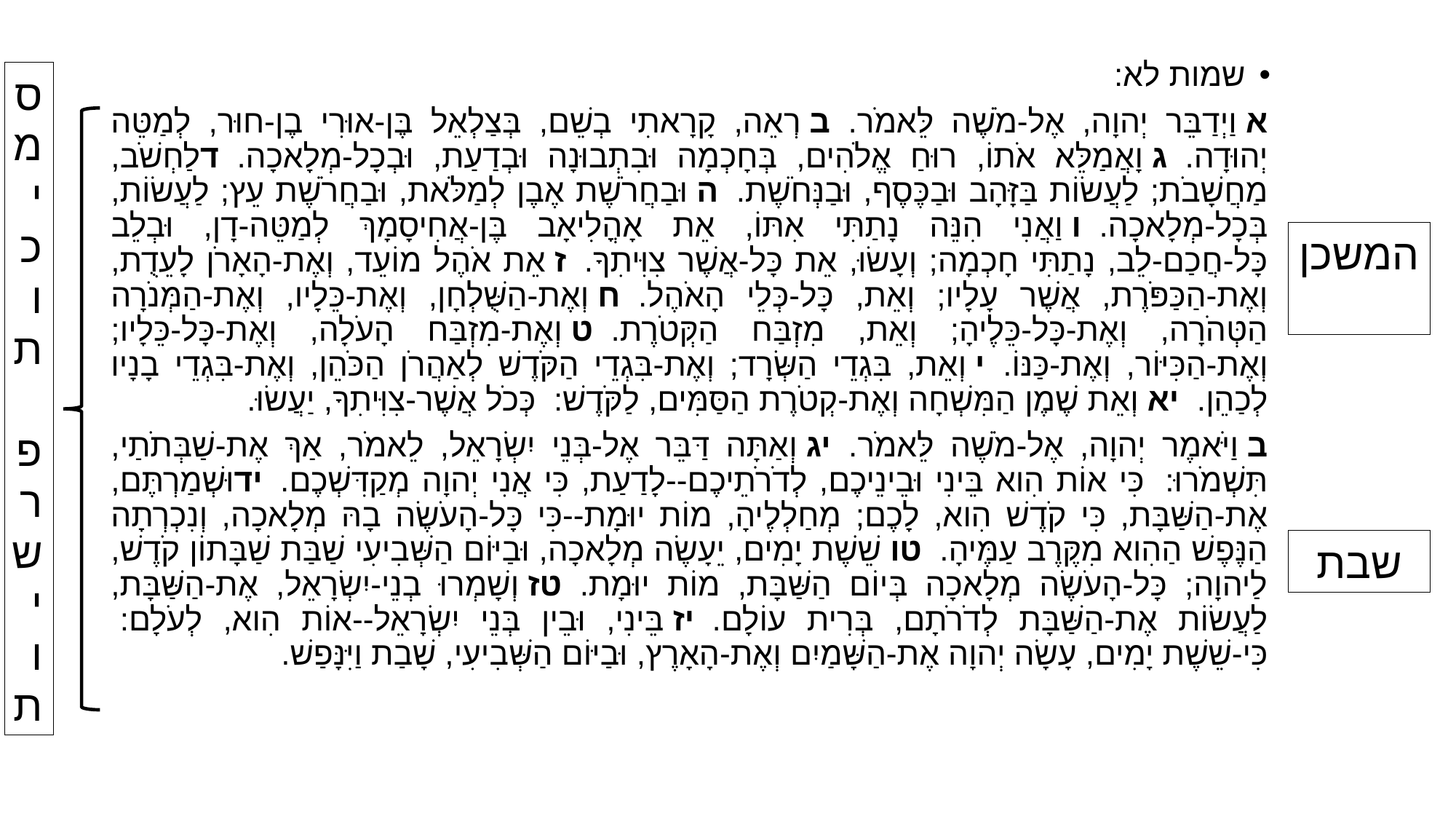

שמות לא:
א וַיְדַבֵּר יְהוָה, אֶל-מֹשֶׁה לֵּאמֹר.  ב רְאֵה, קָרָאתִי בְשֵׁם, בְּצַלְאֵל בֶּן-אוּרִי בֶן-חוּר, לְמַטֵּה יְהוּדָה.  ג וָאֲמַלֵּא אֹתוֹ, רוּחַ אֱלֹהִים, בְּחָכְמָה וּבִתְבוּנָה וּבְדַעַת, וּבְכָל-מְלָאכָה.  דלַחְשֹׁב, מַחֲשָׁבֹת; לַעֲשׂוֹת בַּזָּהָב וּבַכֶּסֶף, וּבַנְּחֹשֶׁת.  ה וּבַחֲרֹשֶׁת אֶבֶן לְמַלֹּאת, וּבַחֲרֹשֶׁת עֵץ; לַעֲשׂוֹת, בְּכָל-מְלָאכָה.  ו וַאֲנִי הִנֵּה נָתַתִּי אִתּוֹ, אֵת אָהֳלִיאָב בֶּן-אֲחִיסָמָךְ לְמַטֵּה-דָן, וּבְלֵב כָּל-חֲכַם-לֵב, נָתַתִּי חָכְמָה; וְעָשׂוּ, אֵת כָּל-אֲשֶׁר צִוִּיתִךָ.  ז אֵת אֹהֶל מוֹעֵד, וְאֶת-הָאָרֹן לָעֵדֻת, וְאֶת-הַכַּפֹּרֶת, אֲשֶׁר עָלָיו; וְאֵת, כָּל-כְּלֵי הָאֹהֶל.  ח וְאֶת-הַשֻּׁלְחָן, וְאֶת-כֵּלָיו, וְאֶת-הַמְּנֹרָה הַטְּהֹרָה, וְאֶת-כָּל-כֵּלֶיהָ; וְאֵת, מִזְבַּח הַקְּטֹרֶת.  ט וְאֶת-מִזְבַּח הָעֹלָה, וְאֶת-כָּל-כֵּלָיו; וְאֶת-הַכִּיּוֹר, וְאֶת-כַּנּוֹ.  י וְאֵת, בִּגְדֵי הַשְּׂרָד; וְאֶת-בִּגְדֵי הַקֹּדֶשׁ לְאַהֲרֹן הַכֹּהֵן, וְאֶת-בִּגְדֵי בָנָיו לְכַהֵן.  יא וְאֵת שֶׁמֶן הַמִּשְׁחָה וְאֶת-קְטֹרֶת הַסַּמִּים, לַקֹּדֶשׁ:  כְּכֹל אֲשֶׁר-צִוִּיתִךָ, יַעֲשׂוּ.
ב וַיֹּאמֶר יְהוָה, אֶל-מֹשֶׁה לֵּאמֹר.  יג וְאַתָּה דַּבֵּר אֶל-בְּנֵי יִשְׂרָאֵל, לֵאמֹר, אַךְ אֶת-שַׁבְּתֹתַי, תִּשְׁמֹרוּ:  כִּי אוֹת הִוא בֵּינִי וּבֵינֵיכֶם, לְדֹרֹתֵיכֶם--לָדַעַת, כִּי אֲנִי יְהוָה מְקַדִּשְׁכֶם.  ידוּשְׁמַרְתֶּם, אֶת-הַשַּׁבָּת, כִּי קֹדֶשׁ הִוא, לָכֶם; מְחַלְלֶיהָ, מוֹת יוּמָת--כִּי כָּל-הָעֹשֶׂה בָהּ מְלָאכָה, וְנִכְרְתָה הַנֶּפֶשׁ הַהִוא מִקֶּרֶב עַמֶּיהָ.  טו שֵׁשֶׁת יָמִים, יֵעָשֶׂה מְלָאכָה, וּבַיּוֹם הַשְּׁבִיעִי שַׁבַּת שַׁבָּתוֹן קֹדֶשׁ, לַיהוָה; כָּל-הָעֹשֶׂה מְלָאכָה בְּיוֹם הַשַּׁבָּת, מוֹת יוּמָת.  טז וְשָׁמְרוּ בְנֵי-יִשְׂרָאֵל, אֶת-הַשַּׁבָּת, לַעֲשׂוֹת אֶת-הַשַּׁבָּת לְדֹרֹתָם, בְּרִית עוֹלָם.  יז בֵּינִי, וּבֵין בְּנֵי יִשְׂרָאֵל--אוֹת הִוא, לְעֹלָם:  כִּי-שֵׁשֶׁת יָמִים, עָשָׂה יְהוָה אֶת-הַשָּׁמַיִם וְאֶת-הָאָרֶץ, וּבַיּוֹם הַשְּׁבִיעִי, שָׁבַת וַיִּנָּפַשׁ.
סמיכות
 פרשי
ות

המשכן
שבת